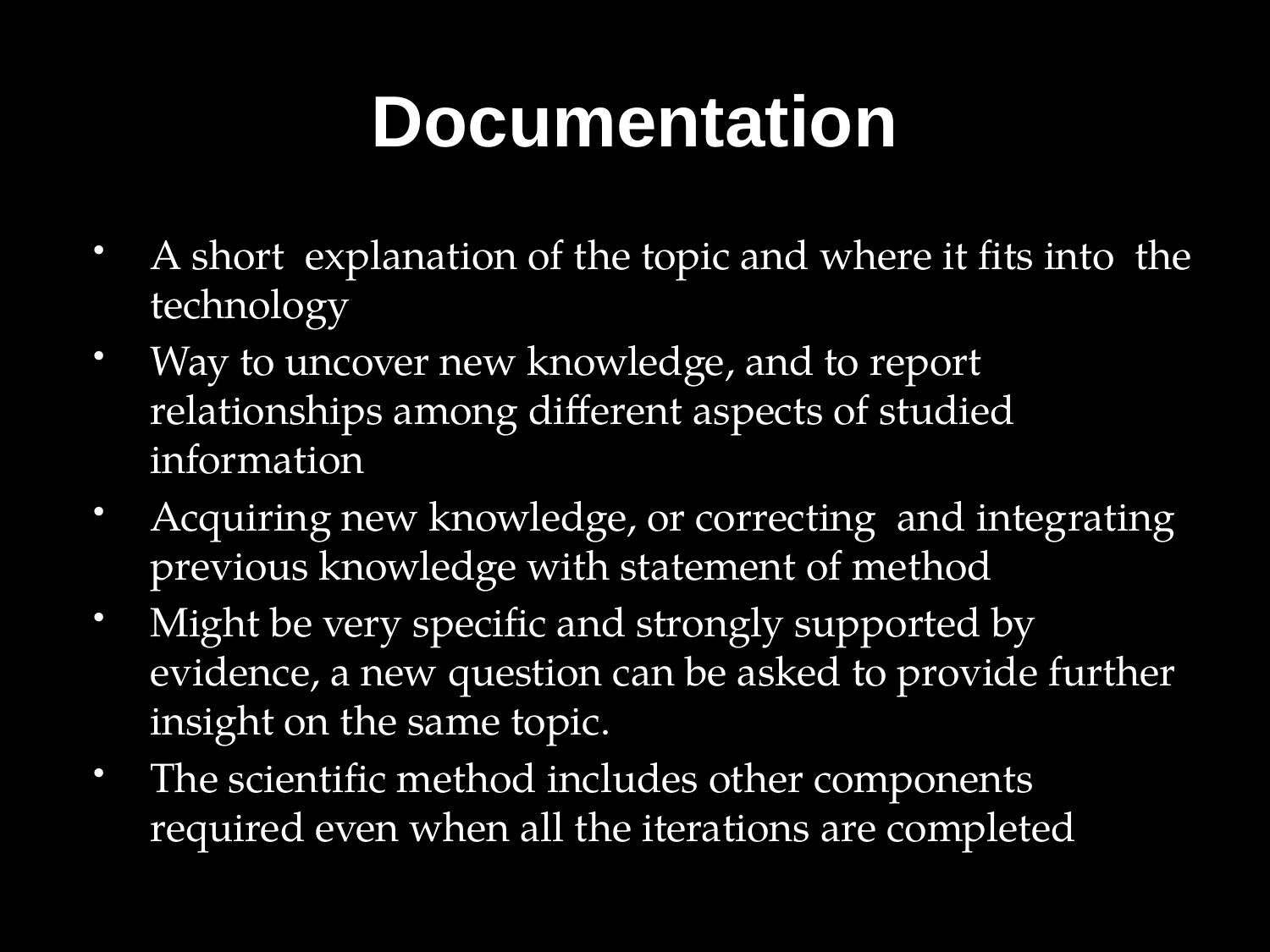

# Documentation
A short  explanation of the topic and where it ﬁts into  the technology
Way to uncover new knowledge, and to report relationships among different aspects of studied information
Acquiring new knowledge, or correcting  and integrating previous knowledge with statement of method
Might be very specific and strongly supported by evidence, a new question can be asked to provide further insight on the same topic.
The scientific method includes other components required even when all the iterations are completed